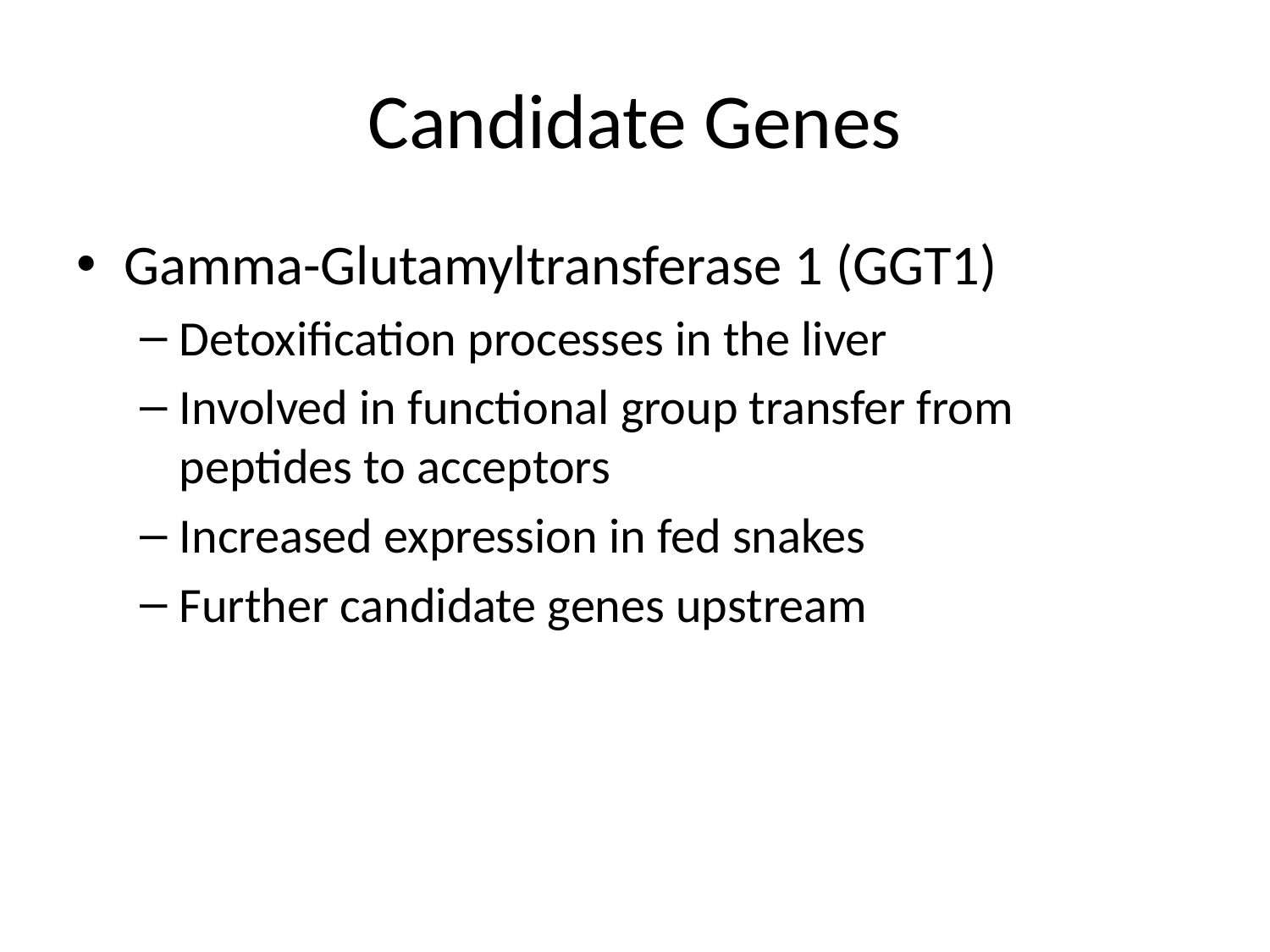

# Candidate Genes
Gamma-Glutamyltransferase 1 (GGT1)
Detoxification processes in the liver
Involved in functional group transfer from peptides to acceptors
Increased expression in fed snakes
Further candidate genes upstream